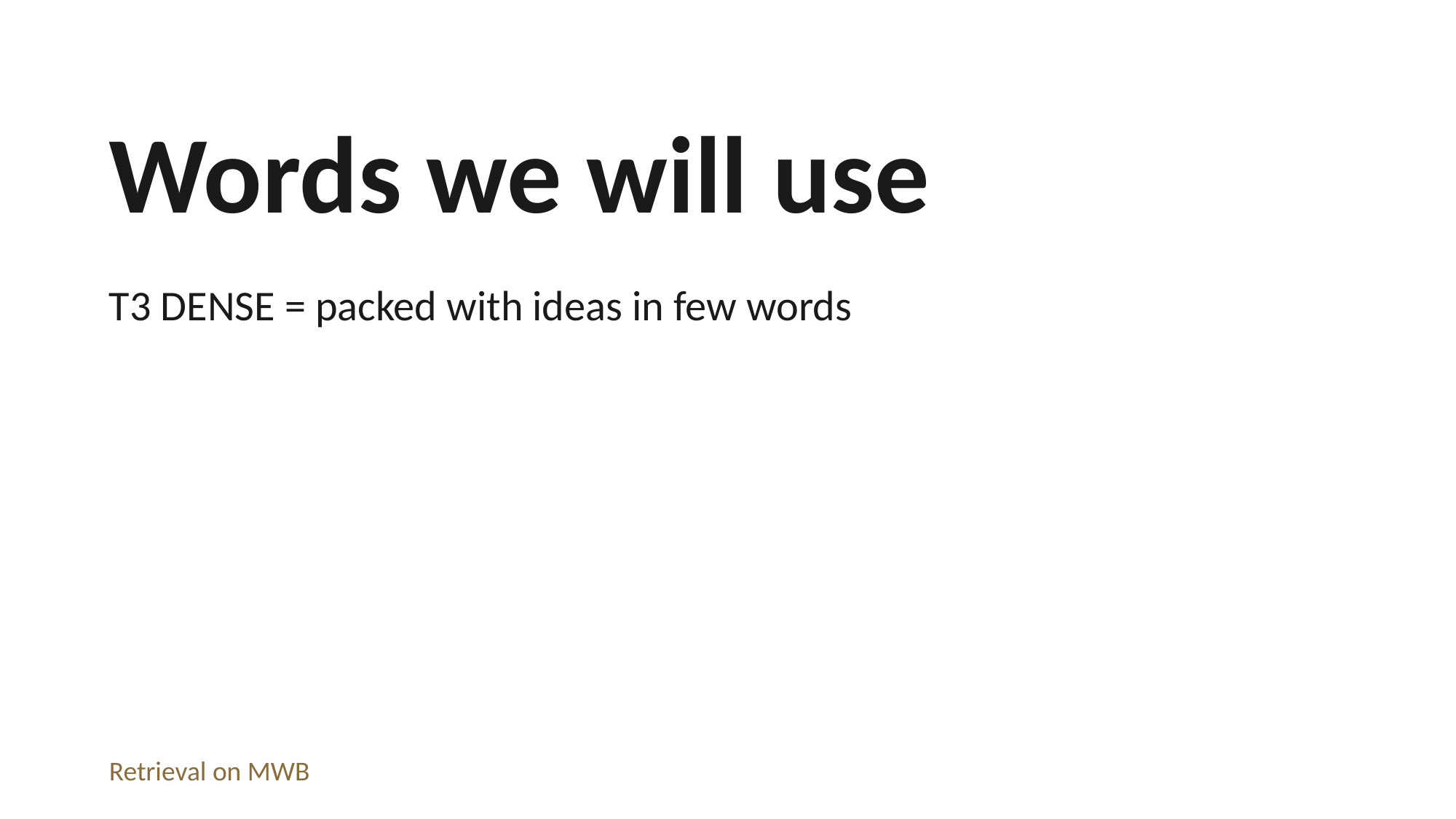

Words we will use
T3 DENSE = packed with ideas in few words
Retrieval on MWB